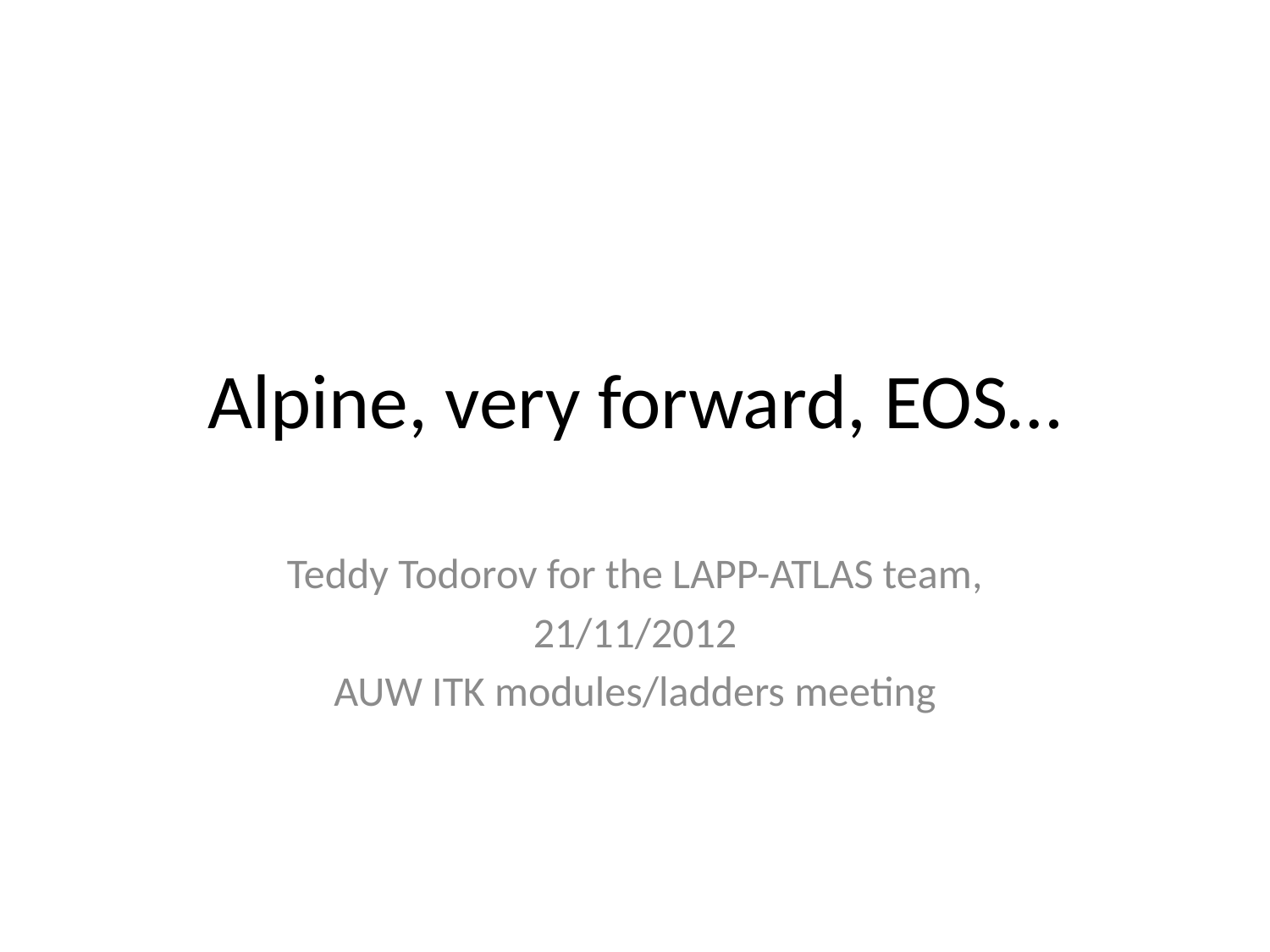

# Alpine, very forward, EOS…
Teddy Todorov for the LAPP-ATLAS team,
21/11/2012
AUW ITK modules/ladders meeting